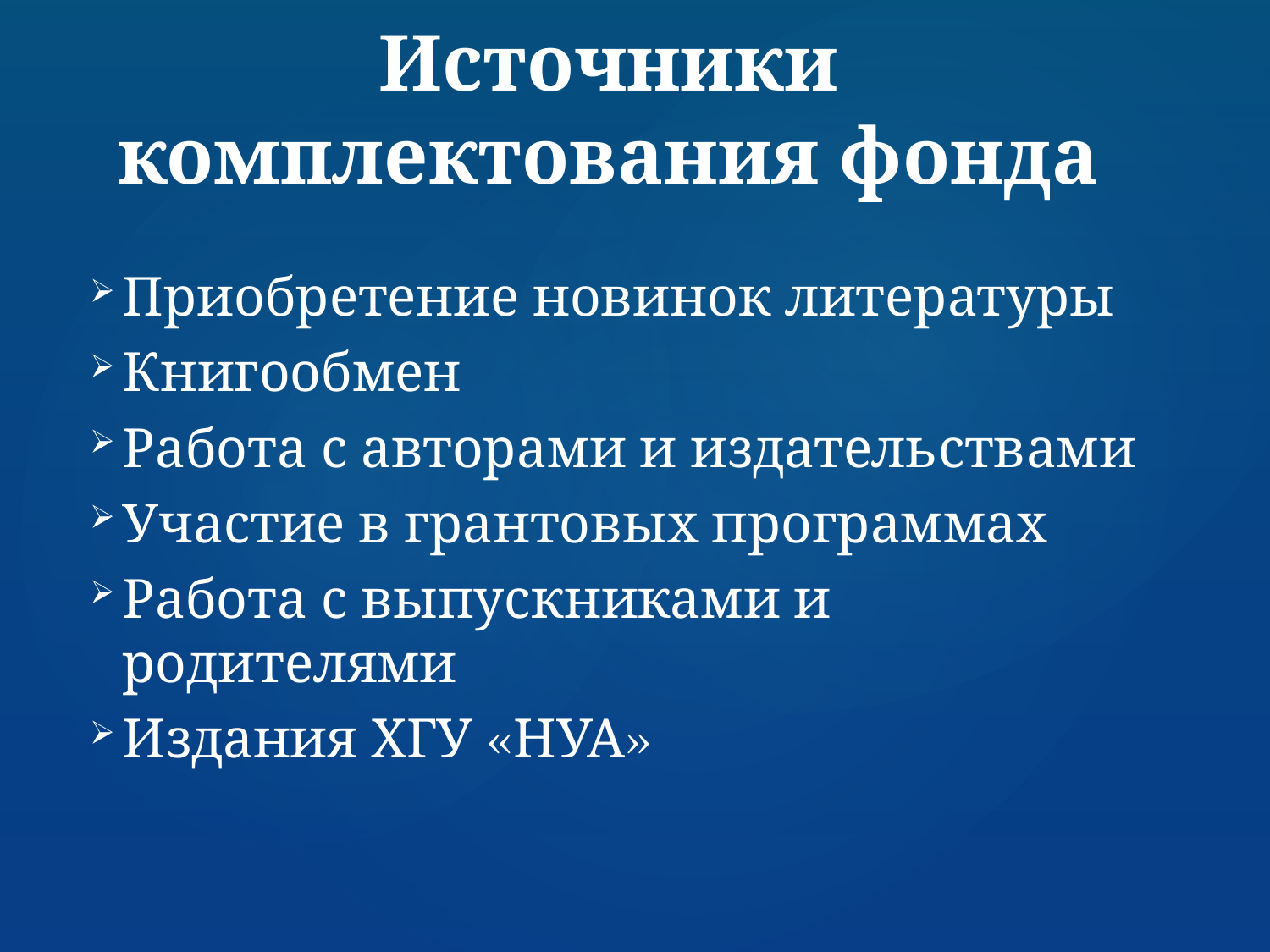

# Источники комплектования фонда
Приобретение новинок литературы
Книгообмен
Работа с авторами и издательствами
Участие в грантовых программах
Работа с выпускниками и родителями
Издания ХГУ «НУА»